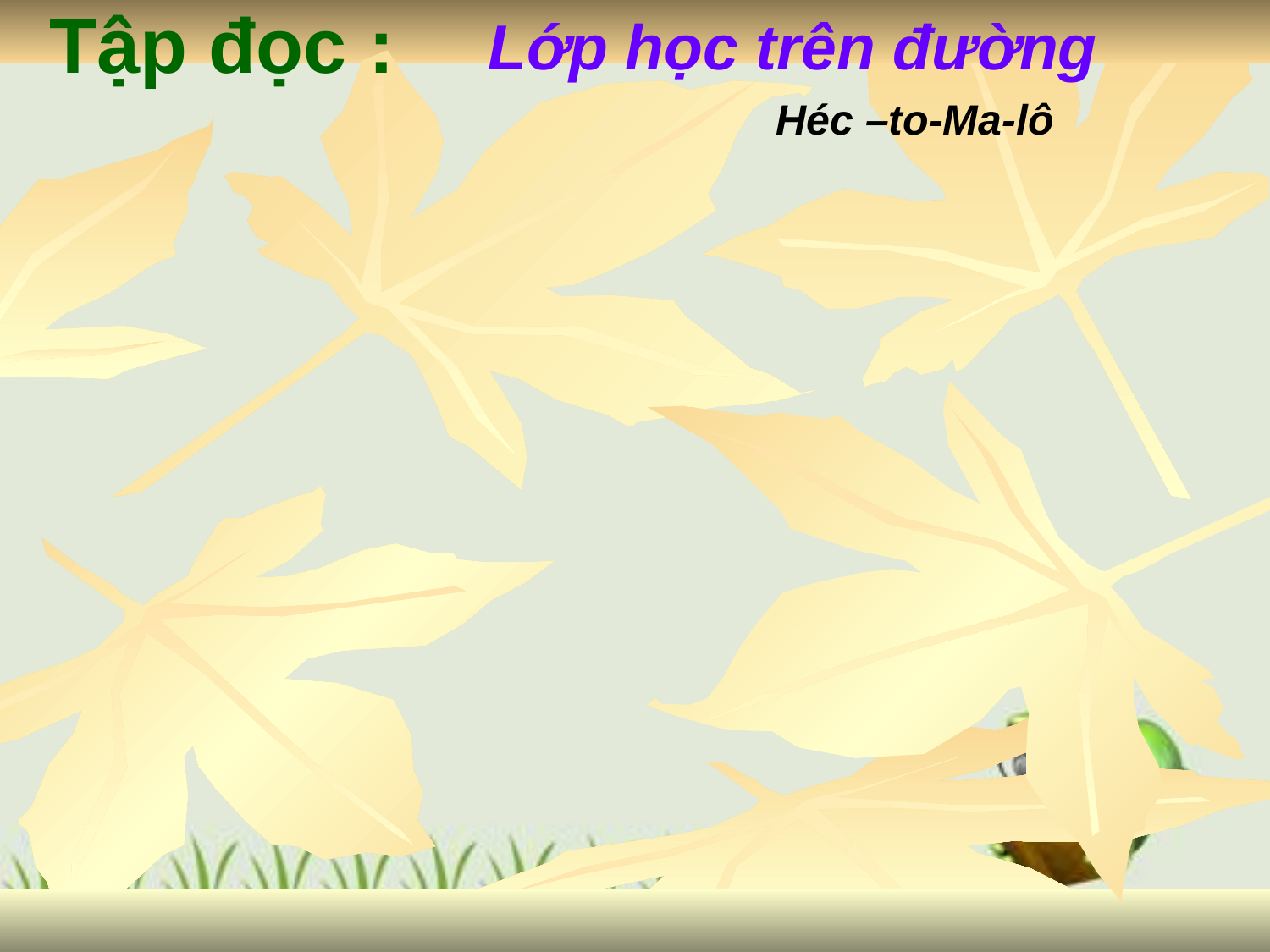

Lớp học trên đường
Tập đọc :
                                               Héc –to-Ma-lô